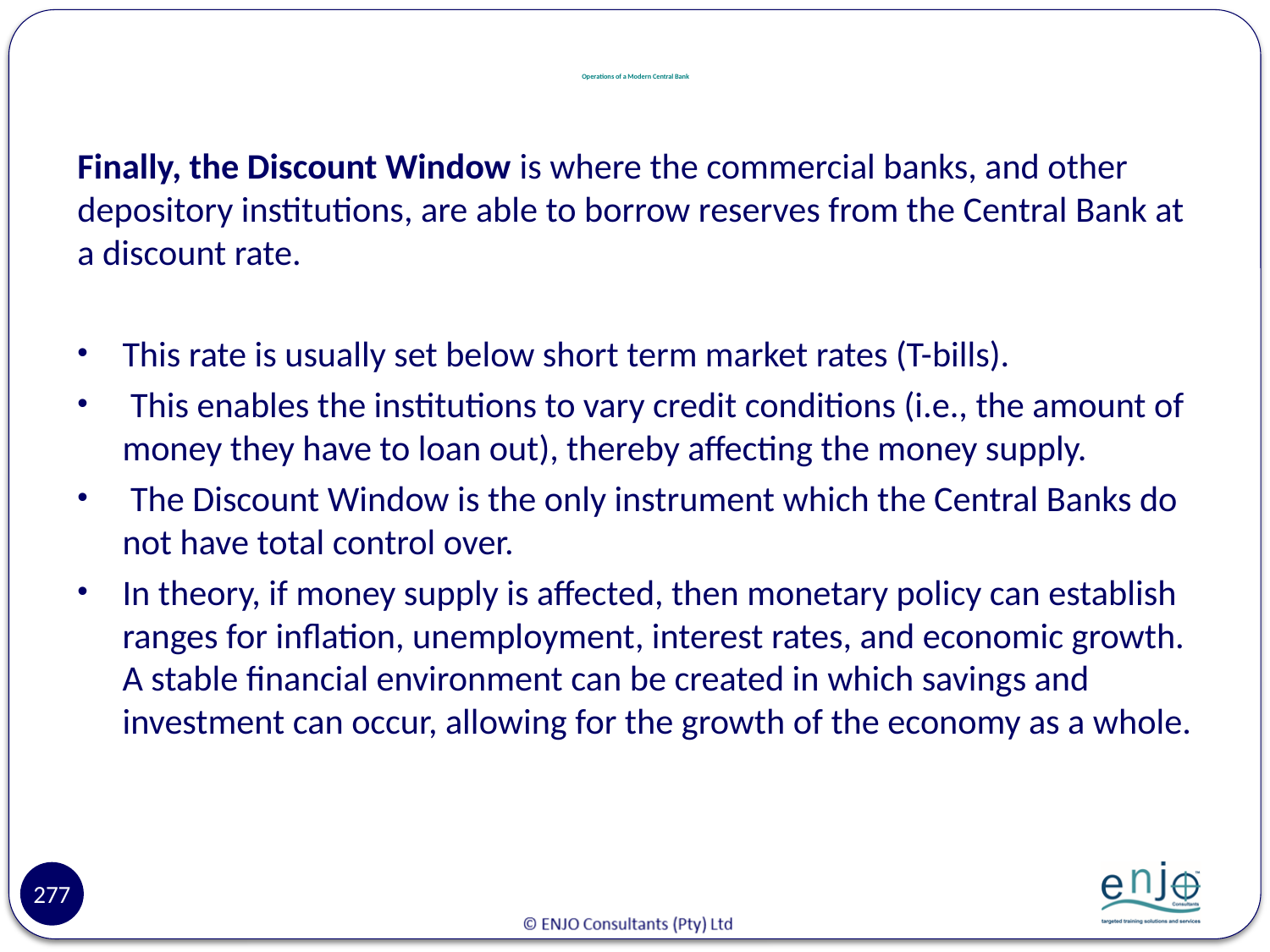

# Operations of a Modern Central Bank
Finally, the Discount Window is where the commercial banks, and other depository institutions, are able to borrow reserves from the Central Bank at a discount rate.

This rate is usually set below short term market rates (T-bills).
 This enables the institutions to vary credit conditions (i.e., the amount of money they have to loan out), thereby affecting the money supply.
 The Discount Window is the only instrument which the Central Banks do not have total control over.
In theory, if money supply is affected, then monetary policy can establish ranges for inflation, unemployment, interest rates, and economic growth. A stable financial environment can be created in which savings and investment can occur, allowing for the growth of the economy as a whole.

277